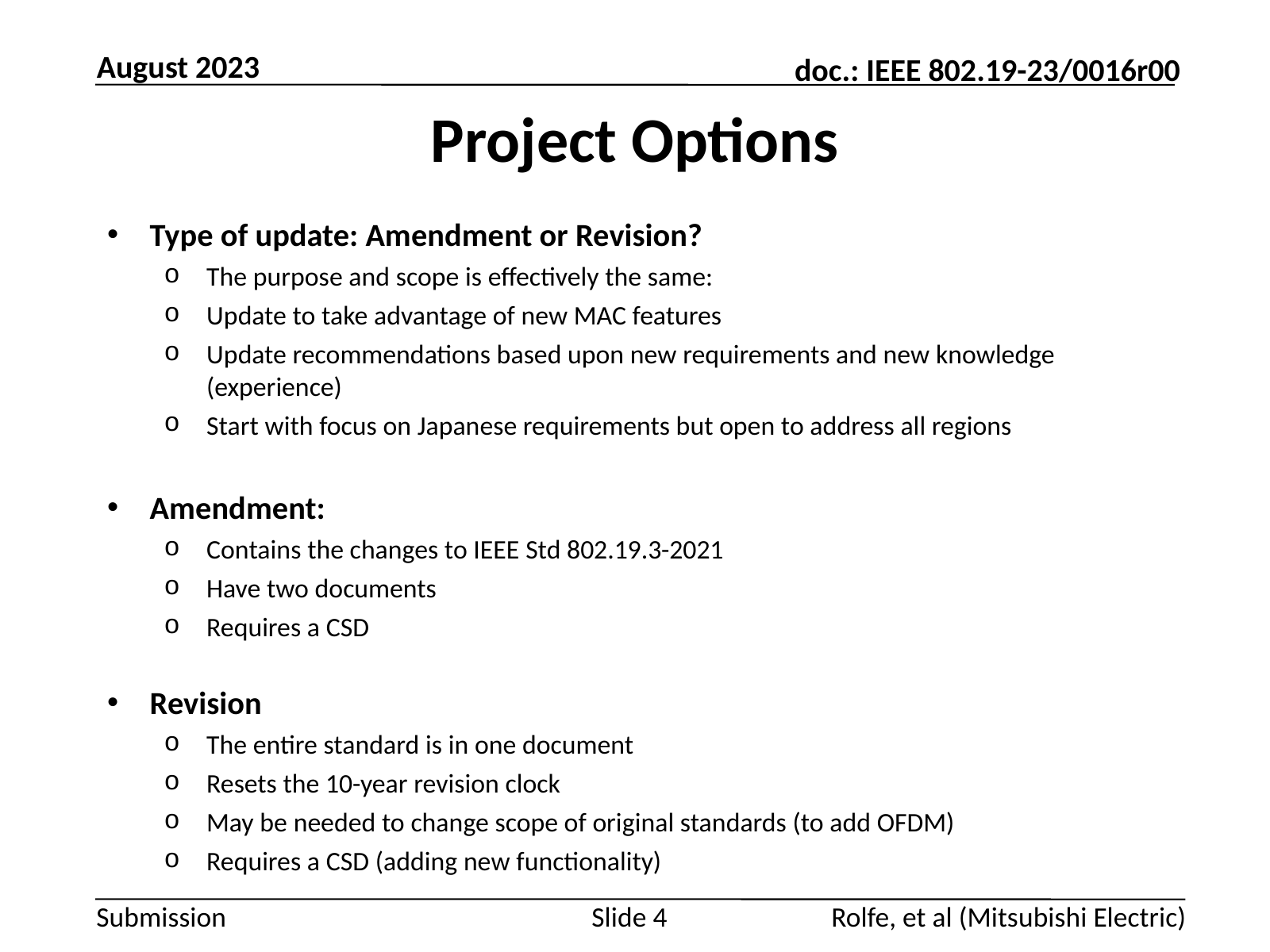

August 2023
# Project Options
Type of update: Amendment or Revision?
The purpose and scope is effectively the same:
Update to take advantage of new MAC features
Update recommendations based upon new requirements and new knowledge (experience)
Start with focus on Japanese requirements but open to address all regions

Amendment:
Contains the changes to IEEE Std 802.19.3-2021
Have two documents
Requires a CSD
Revision
The entire standard is in one document
Resets the 10-year revision clock
May be needed to change scope of original standards (to add OFDM)
Requires a CSD (adding new functionality)

Slide 4
Rolfe, et al (Mitsubishi Electric)